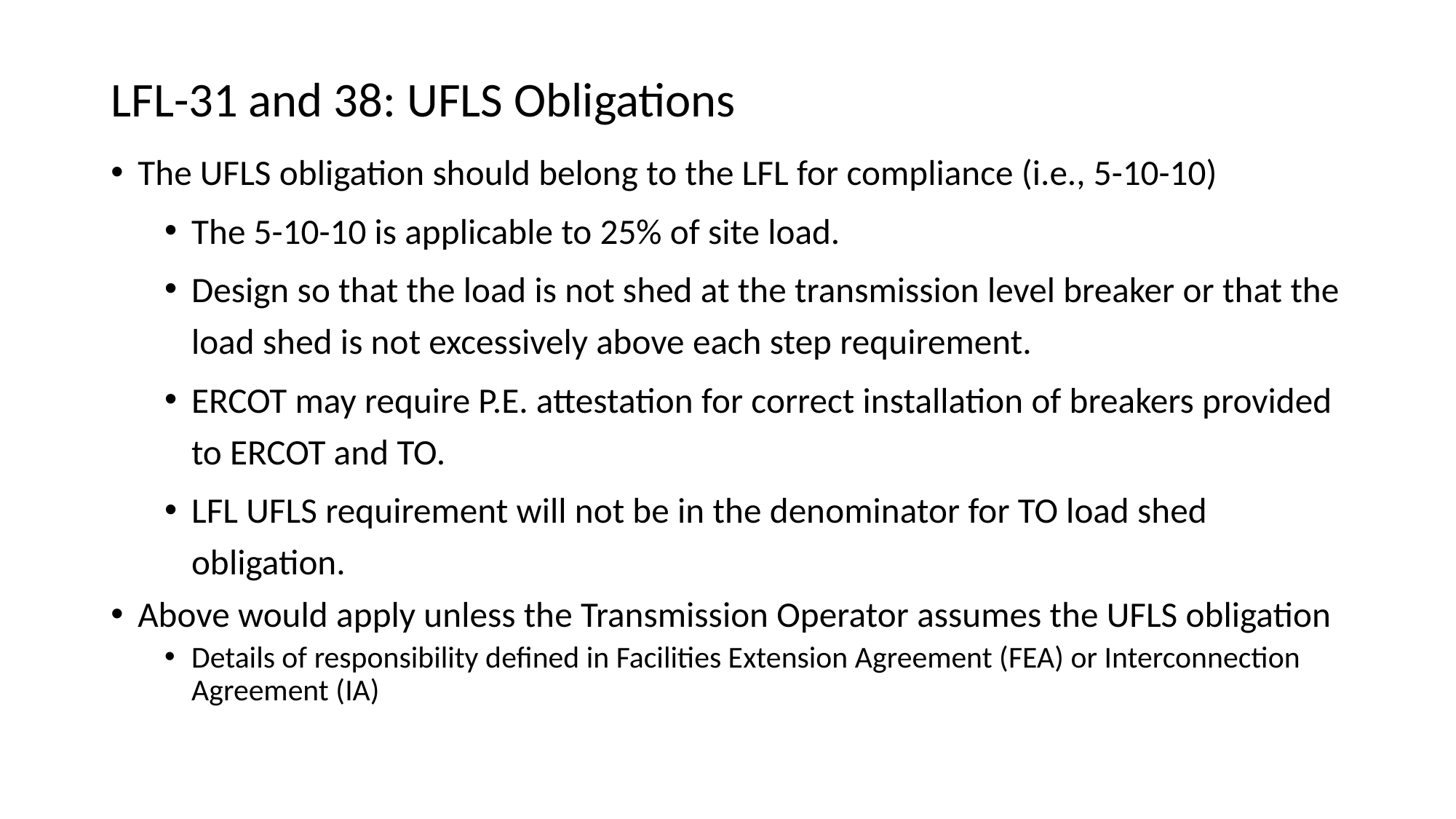

# LFL-31 and 38: UFLS Obligations
The UFLS obligation should belong to the LFL for compliance (i.e., 5-10-10)
The 5-10-10 is applicable to 25% of site load.
Design so that the load is not shed at the transmission level breaker or that the load shed is not excessively above each step requirement.
ERCOT may require P.E. attestation for correct installation of breakers provided to ERCOT and TO.
LFL UFLS requirement will not be in the denominator for TO load shed obligation.
Above would apply unless the Transmission Operator assumes the UFLS obligation
Details of responsibility defined in Facilities Extension Agreement (FEA) or Interconnection Agreement (IA)